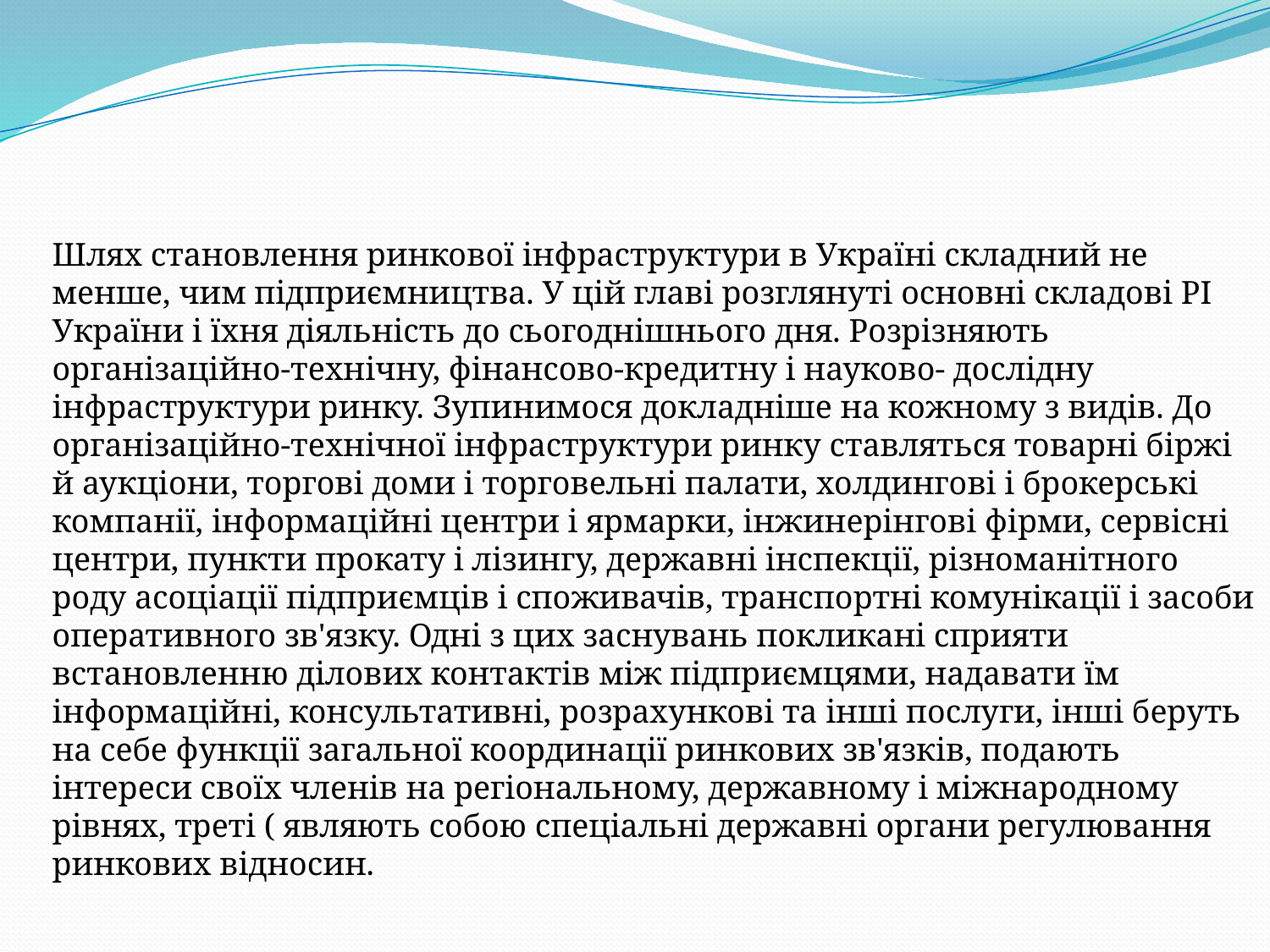

Шлях становлення ринкової інфраструктури в Україні складний не менше, чим підприємництва. У цій главі розглянуті основні складові РІ України і їхня діяльність до сьогоднішнього дня. Розрізняють організаційно-технічну, фінансово-кредитну і науково- дослідну інфраструктури ринку. Зупинимося докладніше на кожному з видів. До організаційно-технічної інфраструктури ринку ставляться товарні біржі й аукціони, торгові доми і торговельні палати, холдингові і брокерські компанії, інформаційні центри і ярмарки, інжинерінгові фірми, сервісні центри, пункти прокату і лізингу, державні інспекції, різноманітного роду асоціації підприємців і споживачів, транспортні комунікації і засоби оперативного зв'язку. Одні з цих заснувань покликані сприяти встановленню ділових контактів між підприємцями, надавати їм інформаційні, консультативні, розрахункові та інші послуги, інші беруть на себе функції загальної координації ринкових зв'язків, подають інтереси своїх членів на регіональному, державному і міжнародному рівнях, треті ( являють собою спеціальні державні органи регулювання ринкових відносин.